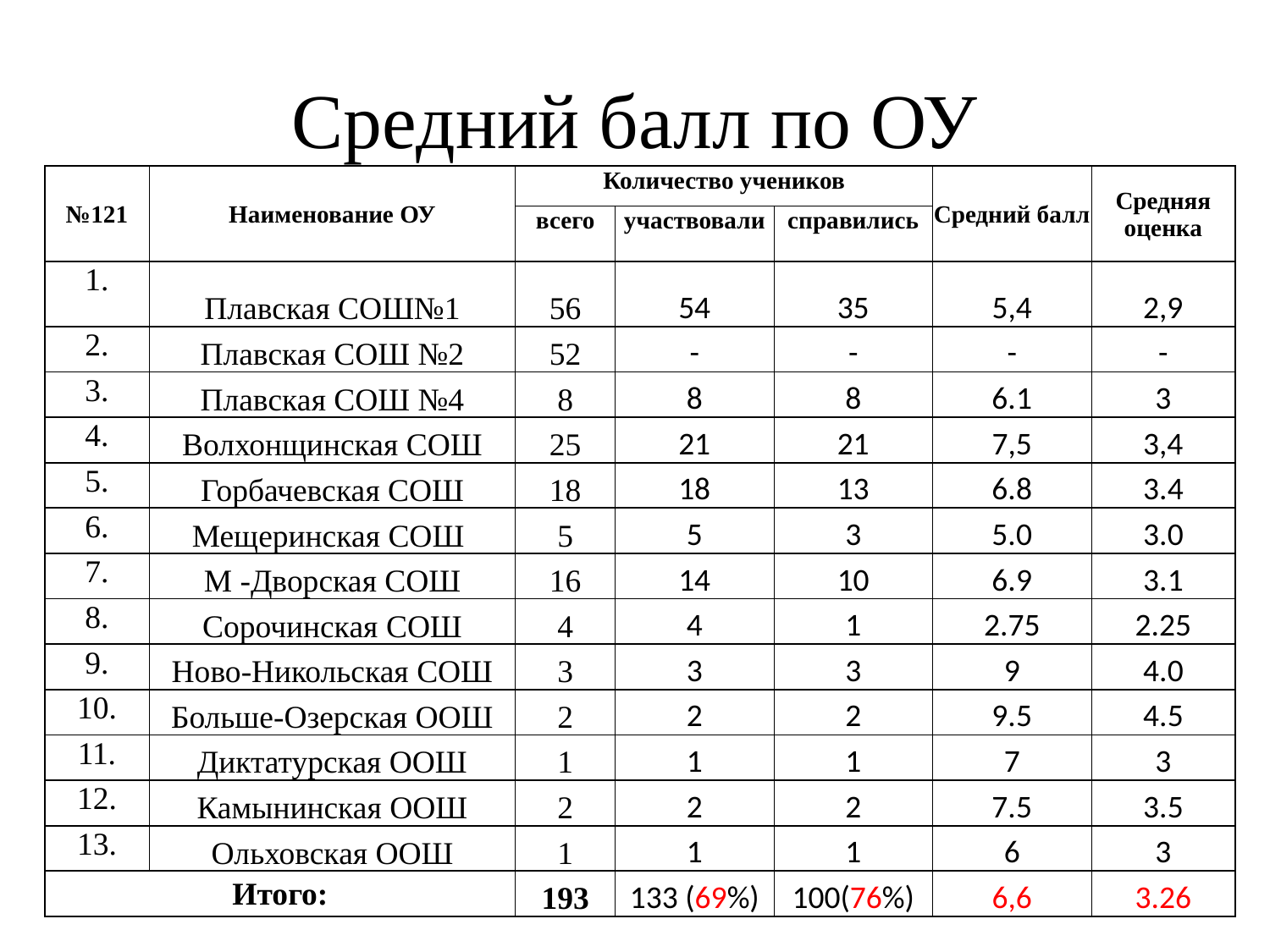

# Средний балл по ОУ
| №121 | Наименование ОУ | Количество учеников |  |  | Средний балл | Средняя оценка |
| --- | --- | --- | --- | --- | --- | --- |
|  |  | всего | участвовали | справились |  |  |
| 1. | Плавская СОШ№1 | 56 | 54 | 35 | 5,4 | 2,9 |
| 2. | Плавская СОШ №2 | 52 | - | - | - | - |
| 3. | Плавская СОШ №4 | 8 | 8 | 8 | 6.1 | 3 |
| 4. | Волхонщинская СОШ | 25 | 21 | 21 | 7,5 | 3,4 |
| 5. | Горбачевская СОШ | 18 | 18 | 13 | 6.8 | 3.4 |
| 6. | Мещеринская СОШ | 5 | 5 | 3 | 5.0 | 3.0 |
| 7. | М -Дворская СОШ | 16 | 14 | 10 | 6.9 | 3.1 |
| 8. | Сорочинская СОШ | 4 | 4 | 1 | 2.75 | 2.25 |
| 9. | Ново-Никольская СОШ | 3 | 3 | 3 | 9 | 4.0 |
| 10. | Больше-Озерская ООШ | 2 | 2 | 2 | 9.5 | 4.5 |
| 11. | Диктатурская ООШ | 1 | 1 | 1 | 7 | 3 |
| 12. | Камынинская ООШ | 2 | 2 | 2 | 7.5 | 3.5 |
| 13. | Ольховская ООШ | 1 | 1 | 1 | 6 | 3 |
| Итого: |  | 193 | 133 (69%) | 100(76%) | 6,6 | 3.26 |